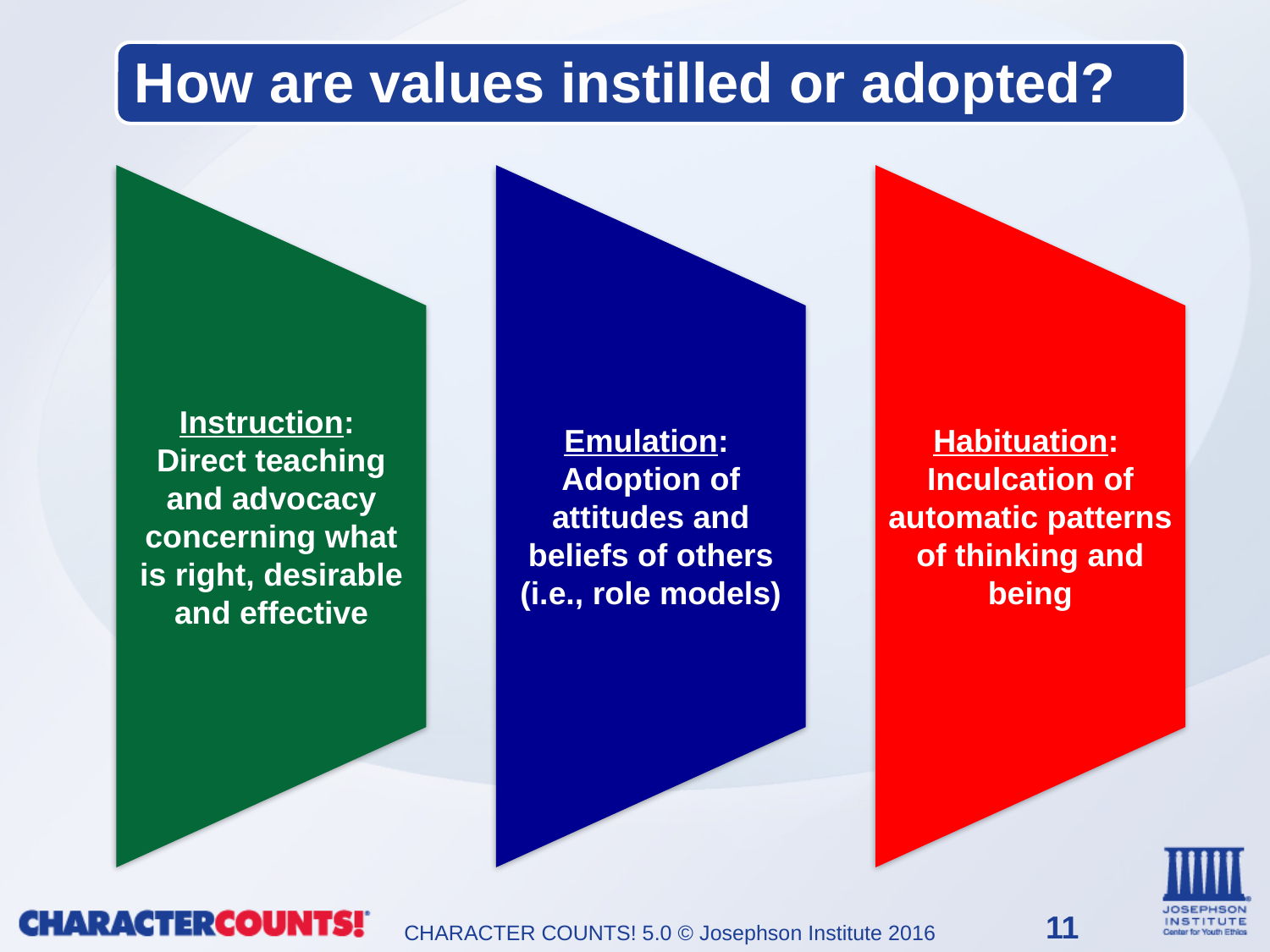

How are values instilled or adopted?
Instruction:
Direct teaching and advocacy concerning what is right, desirable and effective
Emulation:
Adoption of attitudes and beliefs of others (i.e., role models)
Habituation:
Inculcation of automatic patterns of thinking and being